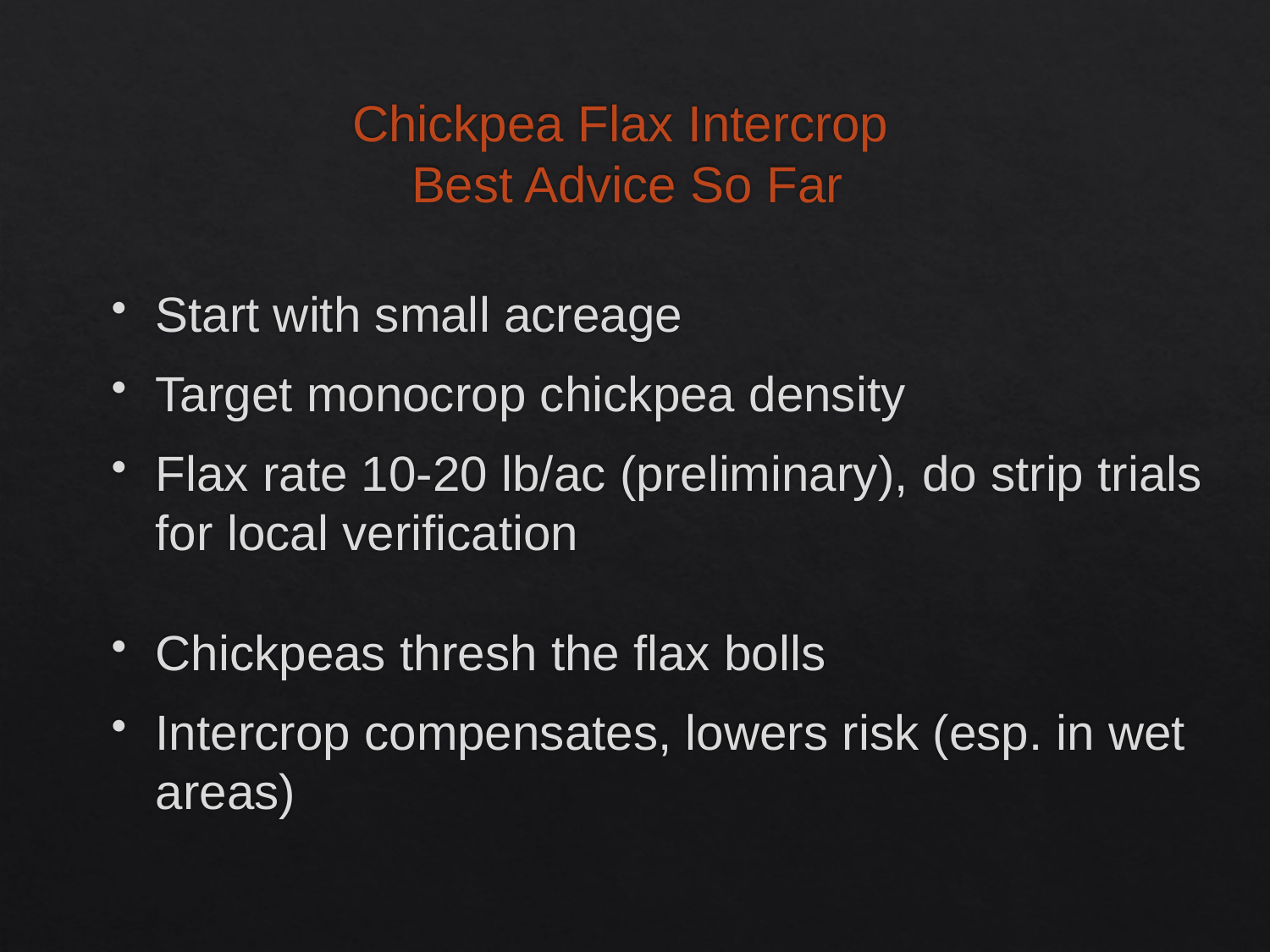

# Chickpea Flax Intercrop Best Advice So Far
Start with small acreage
Target monocrop chickpea density
Flax rate 10-20 lb/ac (preliminary), do strip trials for local verification

Chickpeas thresh the flax bolls
Intercrop compensates, lowers risk (esp. in wet areas)